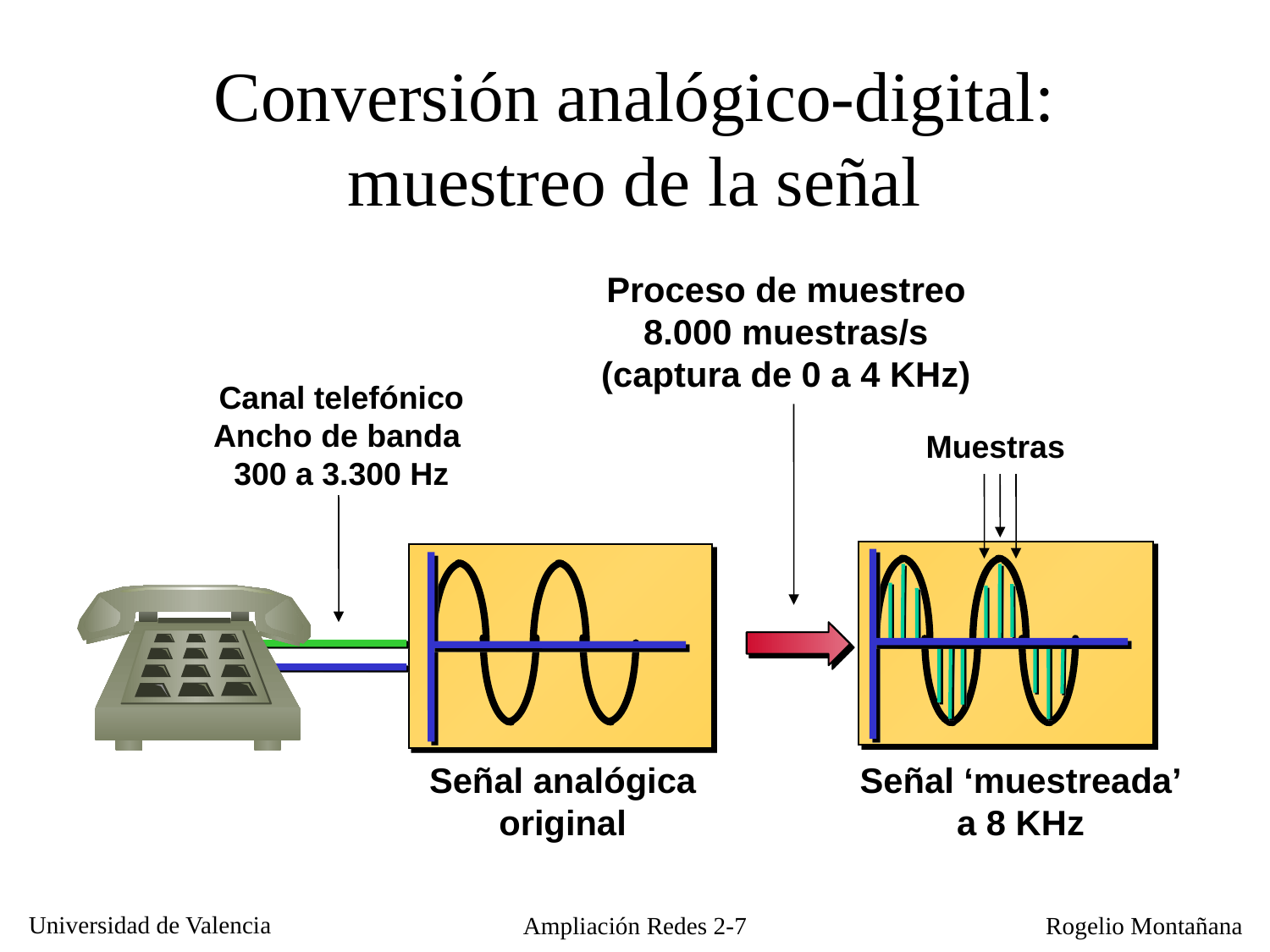

Conversión analógico-digital:
muestreo de la señal
Proceso de muestreo
8.000 muestras/s
(captura de 0 a 4 KHz)
Canal telefónico
Ancho de banda
300 a 3.300 Hz

Muestras

Señal analógica
original
Señal ‘muestreada’
a 8 KHz
Ampliación Redes 2-7